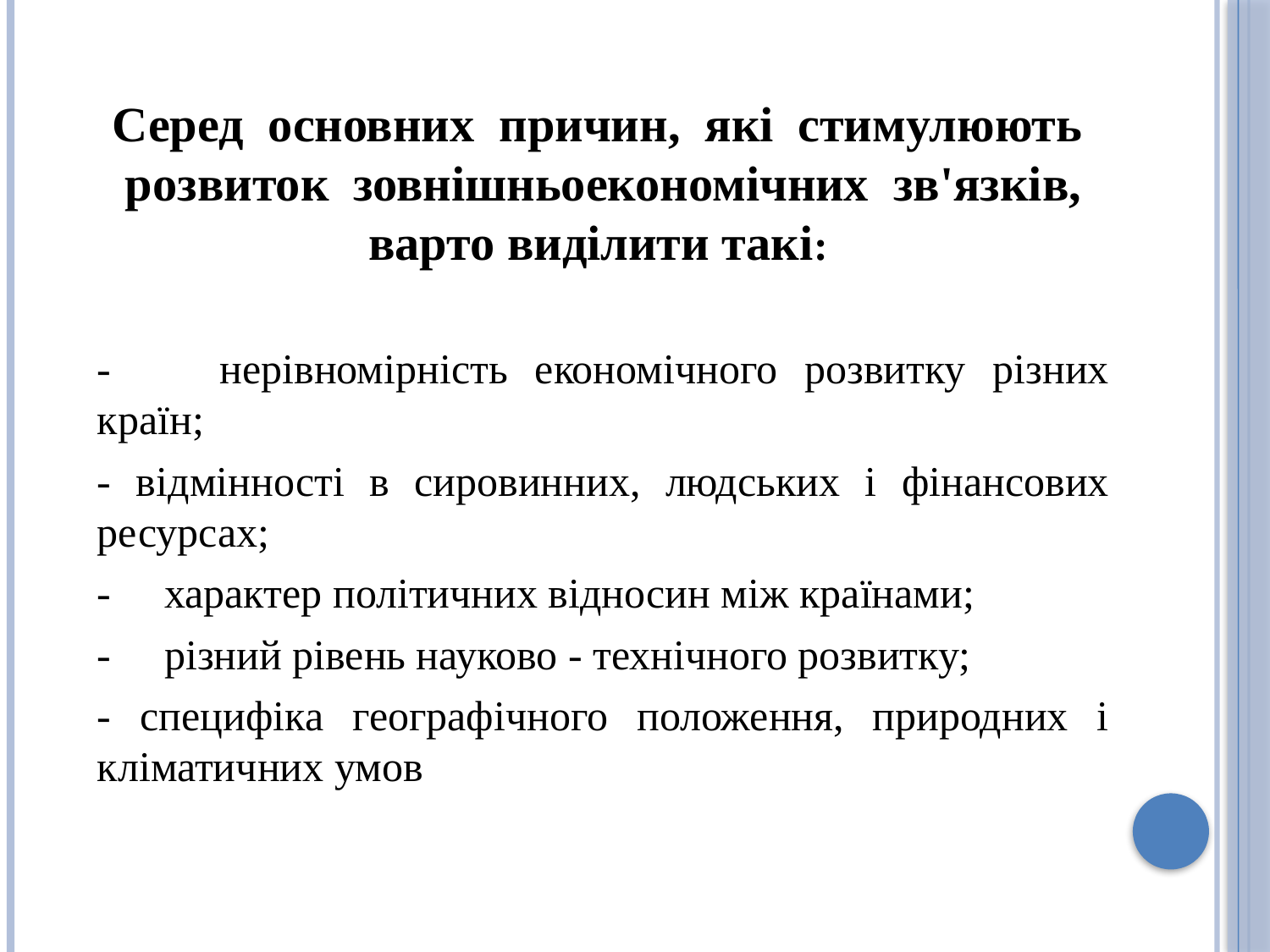

Серед  основних  причин,  які  стимулюють  розвиток  зовнішньоекономічних  зв'язків, варто виділити такі:

-    нерівномірність економічного розвитку різних країн;
- відмінності в сировинних, людських і фінансових ресурсах;
-     характер політичних відносин між країнами;
-     різний рівень науково - технічного розвитку;
- специфіка географічного положення, природних і кліматичних умов